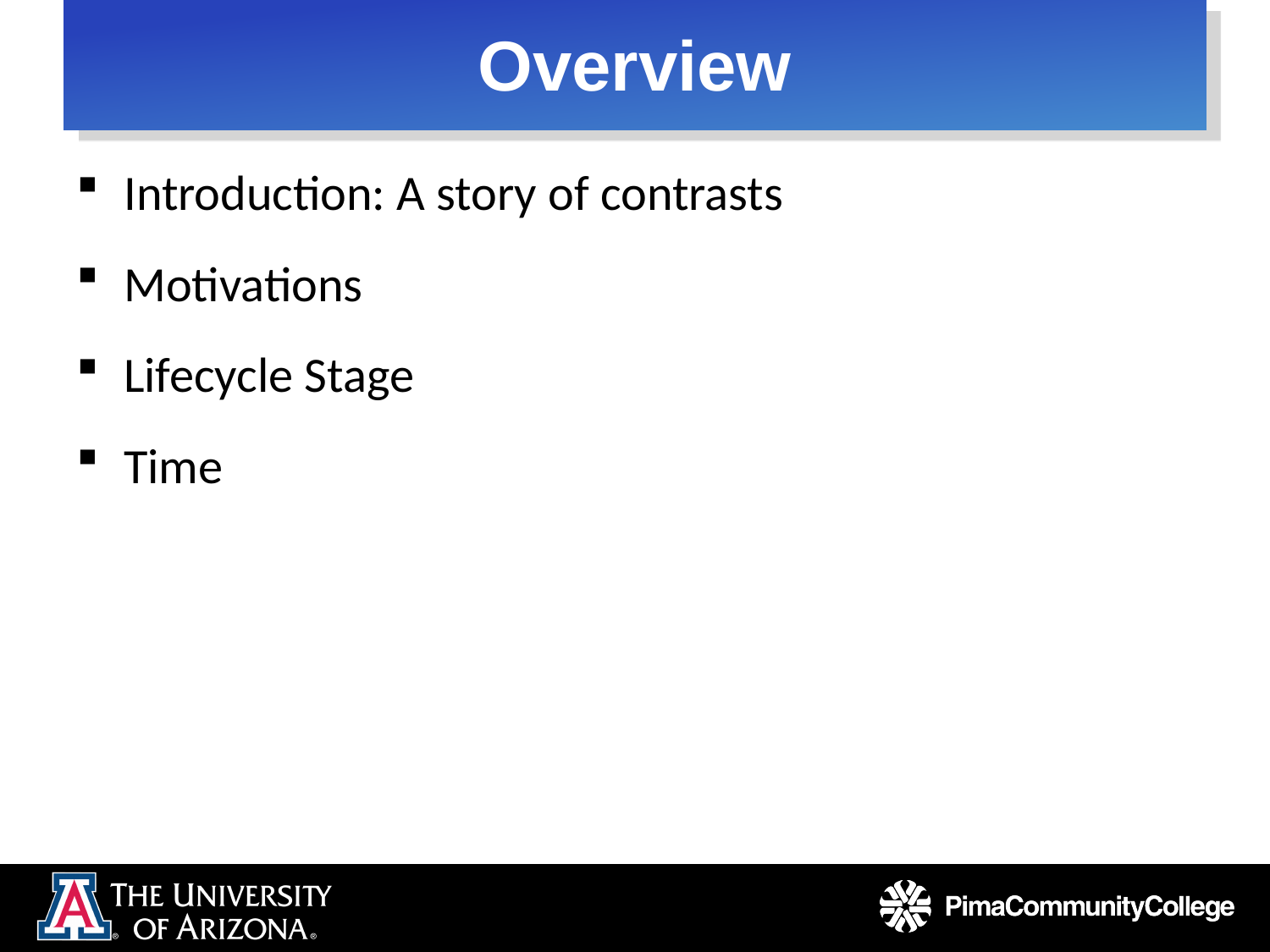

# Overview
Introduction: A story of contrasts
Motivations
Lifecycle Stage
Time